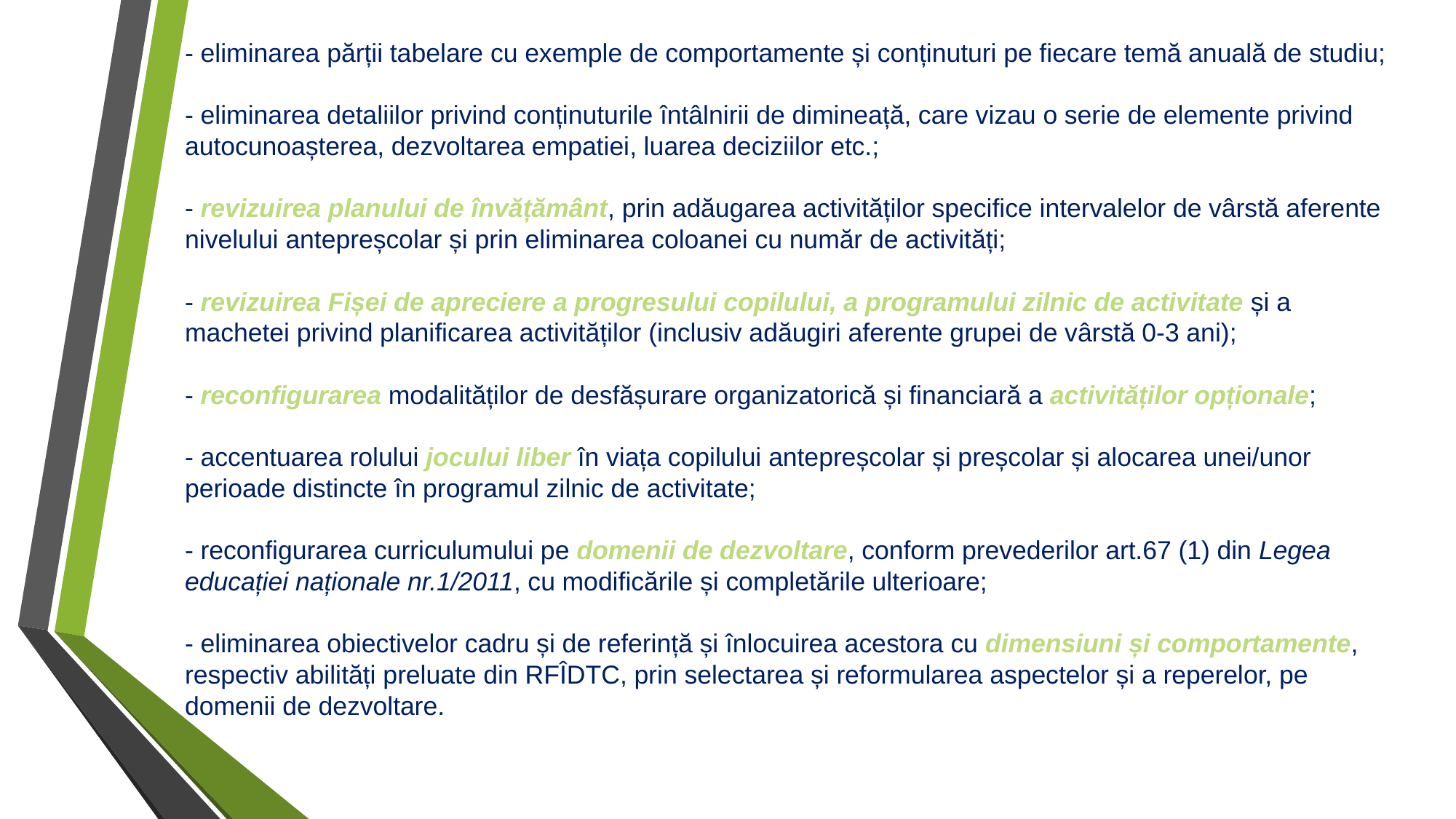

# - eliminarea părții tabelare cu exemple de comportamente și conținuturi pe fiecare temă anuală de studiu; - eliminarea detaliilor privind conținuturile întâlnirii de dimineață, care vizau o serie de elemente privind autocunoașterea, dezvoltarea empatiei, luarea deciziilor etc.; - revizuirea planului de învățământ, prin adăugarea activităților specifice intervalelor de vârstă aferente nivelului antepreșcolar și prin eliminarea coloanei cu număr de activități; - revizuirea Fișei de apreciere a progresului copilului, a programului zilnic de activitate și a machetei privind planificarea activităților (inclusiv adăugiri aferente grupei de vârstă 0-3 ani); - reconfigurarea modalităților de desfășurare organizatorică și financiară a activităților opționale; - accentuarea rolului jocului liber în viața copilului antepreșcolar și preșcolar și alocarea unei/unor perioade distincte în programul zilnic de activitate; - reconfigurarea curriculumului pe domenii de dezvoltare, conform prevederilor art.67 (1) din Legea educației naționale nr.1/2011, cu modificările și completările ulterioare; - eliminarea obiectivelor cadru și de referință și înlocuirea acestora cu dimensiuni și comportamente, respectiv abilități preluate din RFÎDTC, prin selectarea și reformularea aspectelor și a reperelor, pe domenii de dezvoltare.